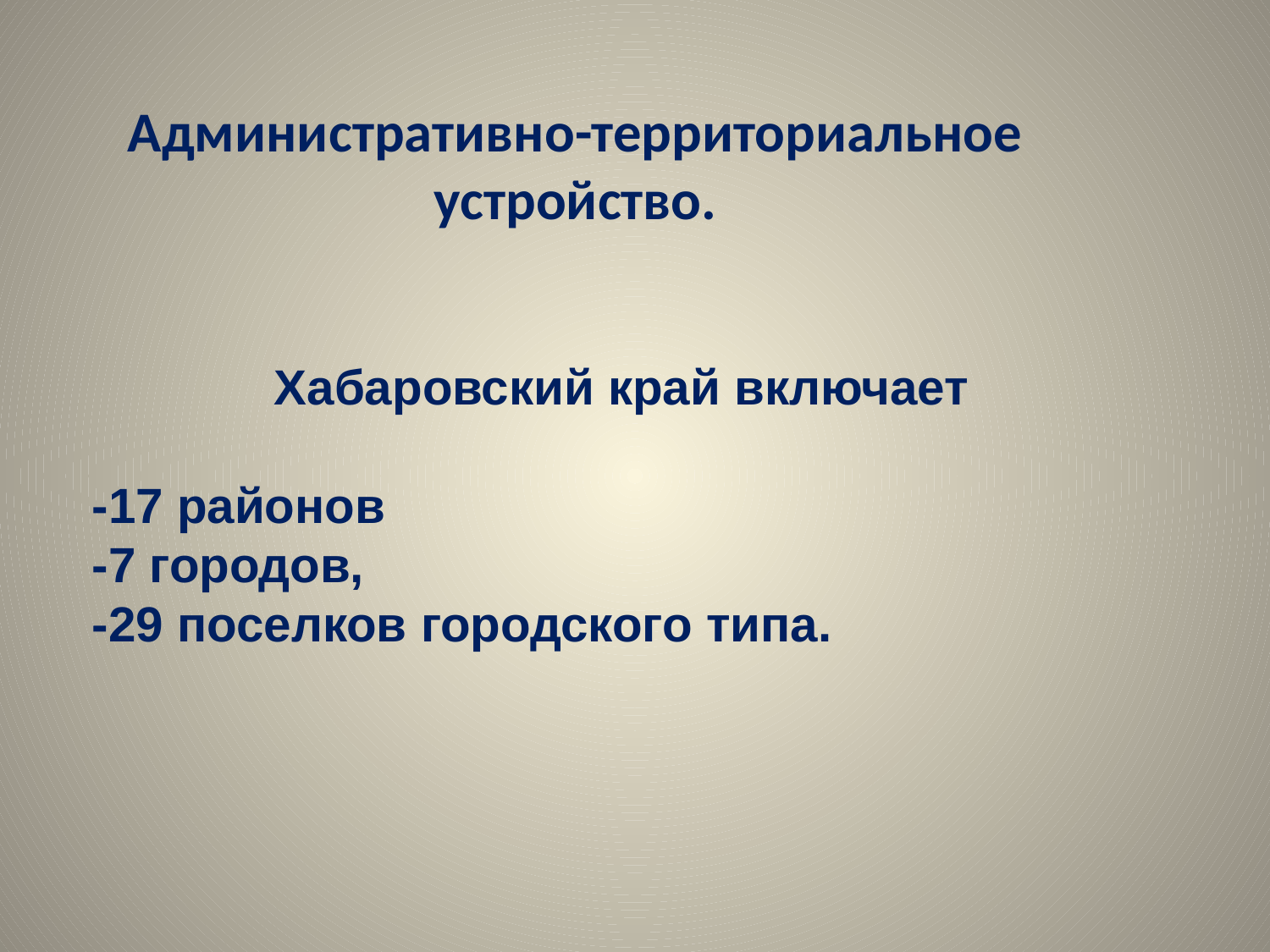

Административно-территориальное устройство.
Хабаровский край включает

-17 районов
-7 городов,
-29 поселков городского типа.